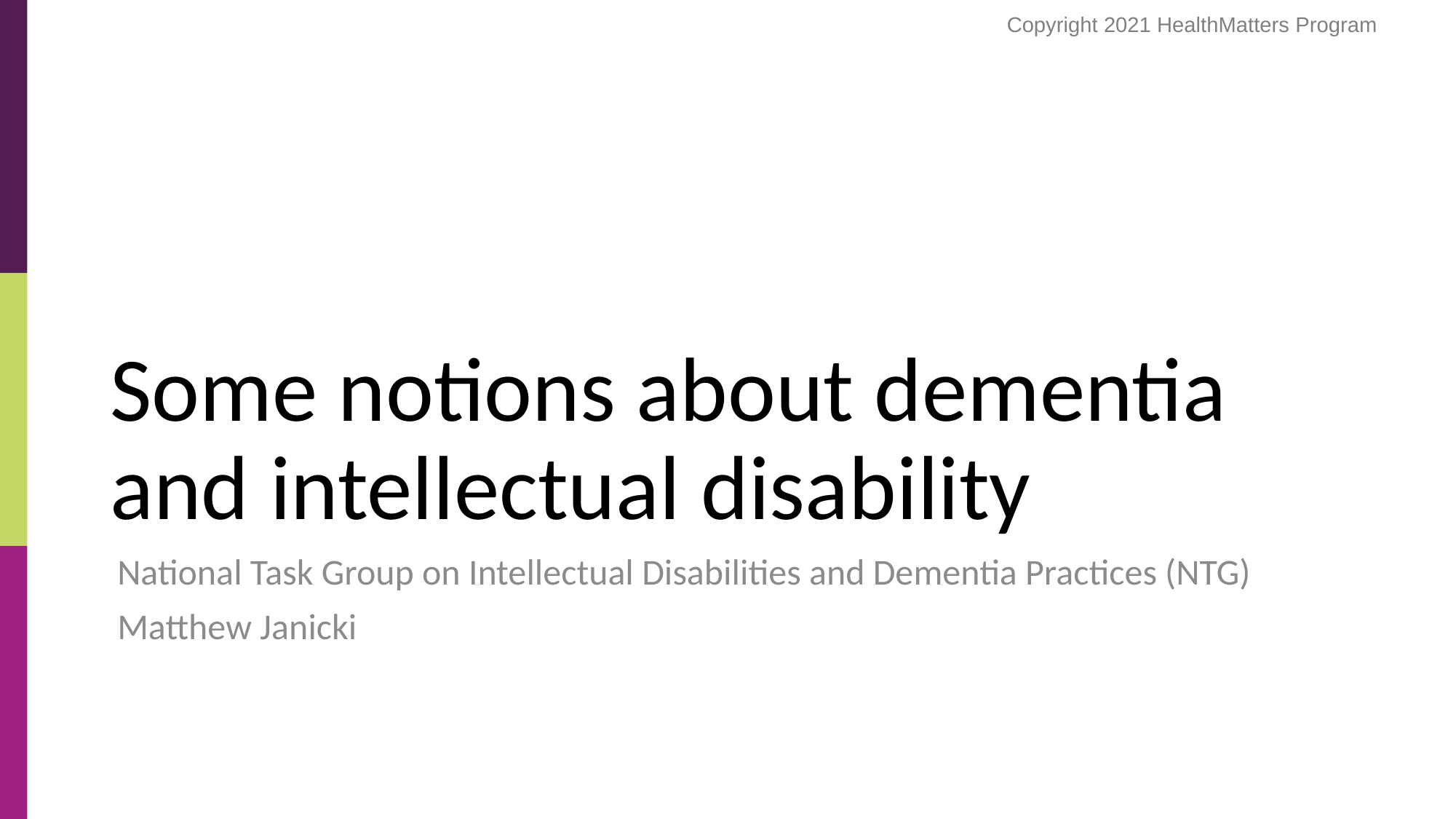

# Some notions about dementia and intellectual disability
National Task Group on Intellectual Disabilities and Dementia Practices (NTG)
Matthew Janicki